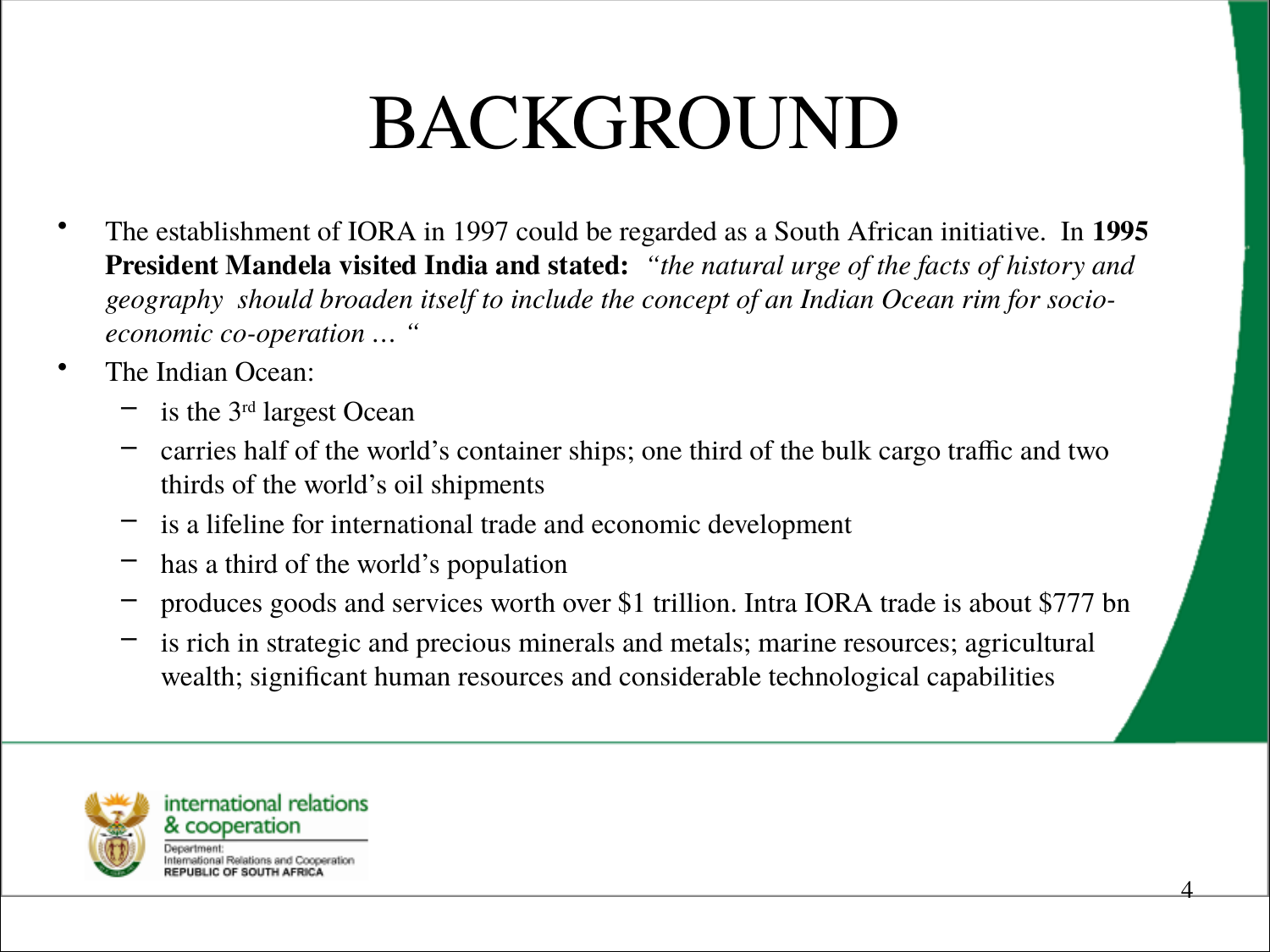

# BACKGROUND
The establishment of IORA in 1997 could be regarded as a South African initiative.  In 1995 President Mandela visited India and stated:  “the natural urge of the facts of history and geography  should broaden itself to include the concept of an Indian Ocean rim for socio-economic co-operation … “
The Indian Ocean:
is the 3rd largest Ocean
carries half of the world’s container ships; one third of the bulk cargo traffic and two thirds of the world’s oil shipments
is a lifeline for international trade and economic development
has a third of the world’s population
produces goods and services worth over $1 trillion. Intra IORA trade is about $777 bn
is rich in strategic and precious minerals and metals; marine resources; agricultural wealth; significant human resources and considerable technological capabilities

4